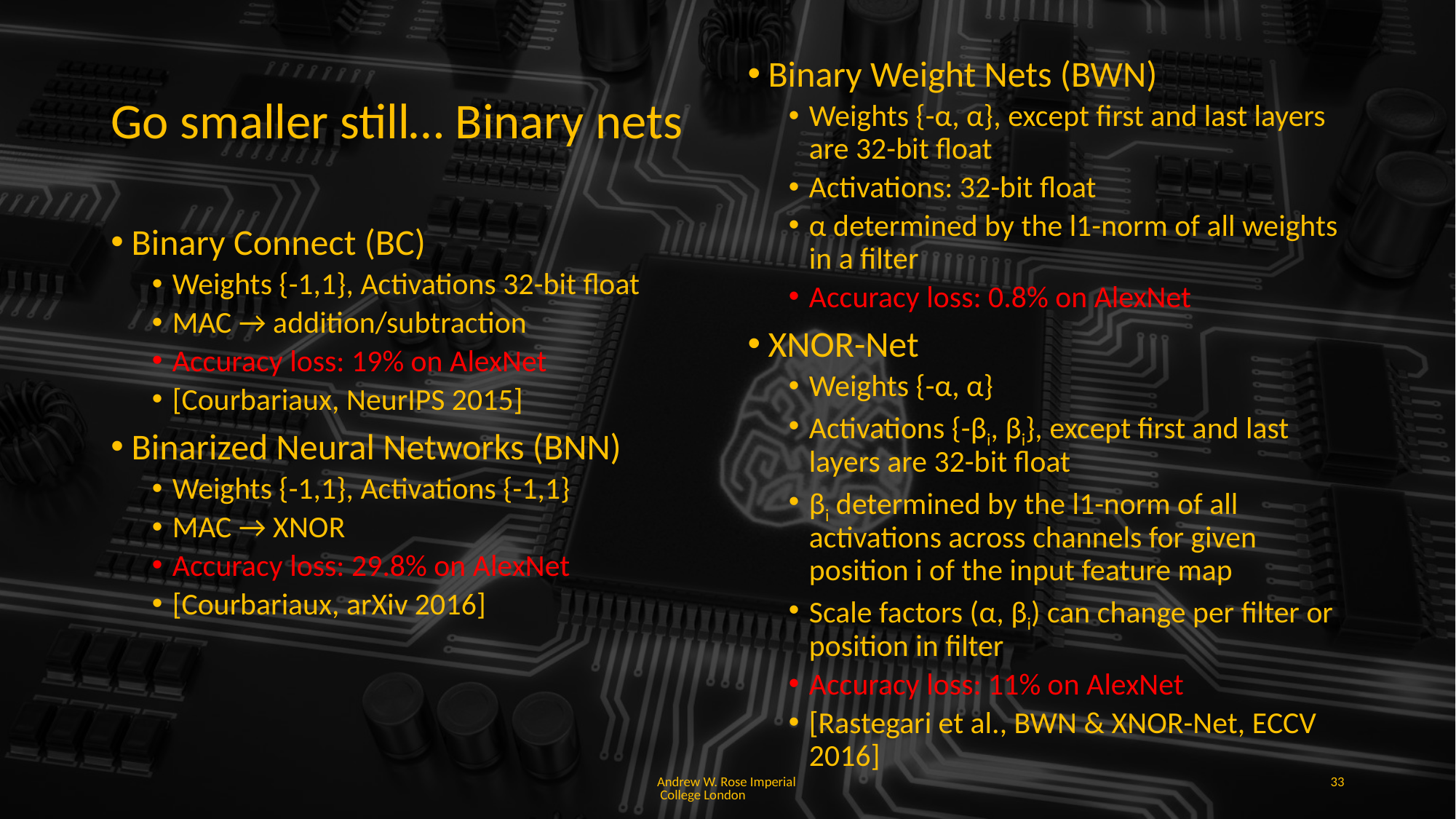

# Go smaller still… Binary nets
Binary Weight Nets (BWN)
Weights {-α, α}, except first and last layers are 32-bit float
Activations: 32-bit float
α determined by the l1-norm of all weights in a filter
Accuracy loss: 0.8% on AlexNet
XNOR-Net
Weights {-α, α}
Activations {-βi, βi}, except first and last layers are 32-bit float
βi determined by the l1-norm of all activations across channels for given position i of the input feature map
Scale factors (α, βi) can change per filter or position in filter
Accuracy loss: 11% on AlexNet
[Rastegari et al., BWN & XNOR-Net, ECCV 2016]
Binary Connect (BC)
Weights {-1,1}, Activations 32-bit float
MAC → addition/subtraction
Accuracy loss: 19% on AlexNet
[Courbariaux, NeurIPS 2015]
Binarized Neural Networks (BNN)
Weights {-1,1}, Activations {-1,1}
MAC → XNOR
Accuracy loss: 29.8% on AlexNet
[Courbariaux, arXiv 2016]
Andrew W. Rose Imperial College London
33